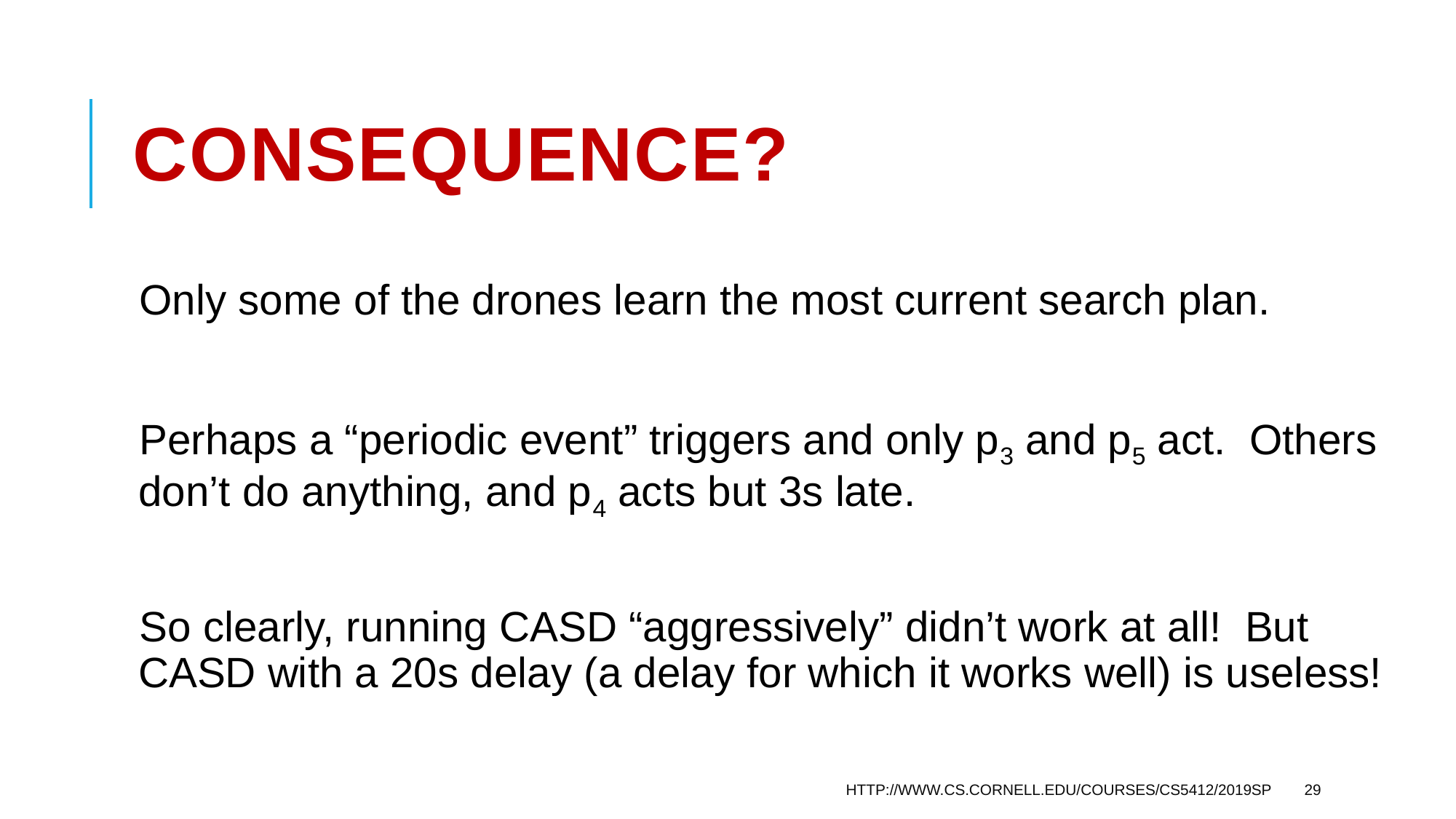

# Consequence?
Only some of the drones learn the most current search plan.

Perhaps a “periodic event” triggers and only p3 and p5 act.  Others don’t do anything, and p4 acts but 3s late.

So clearly, running CASD “aggressively” didn’t work at all!  But CASD with a 20s delay (a delay for which it works well) is useless!
http://www.cs.cornell.edu/courses/cs5412/2019sp
29